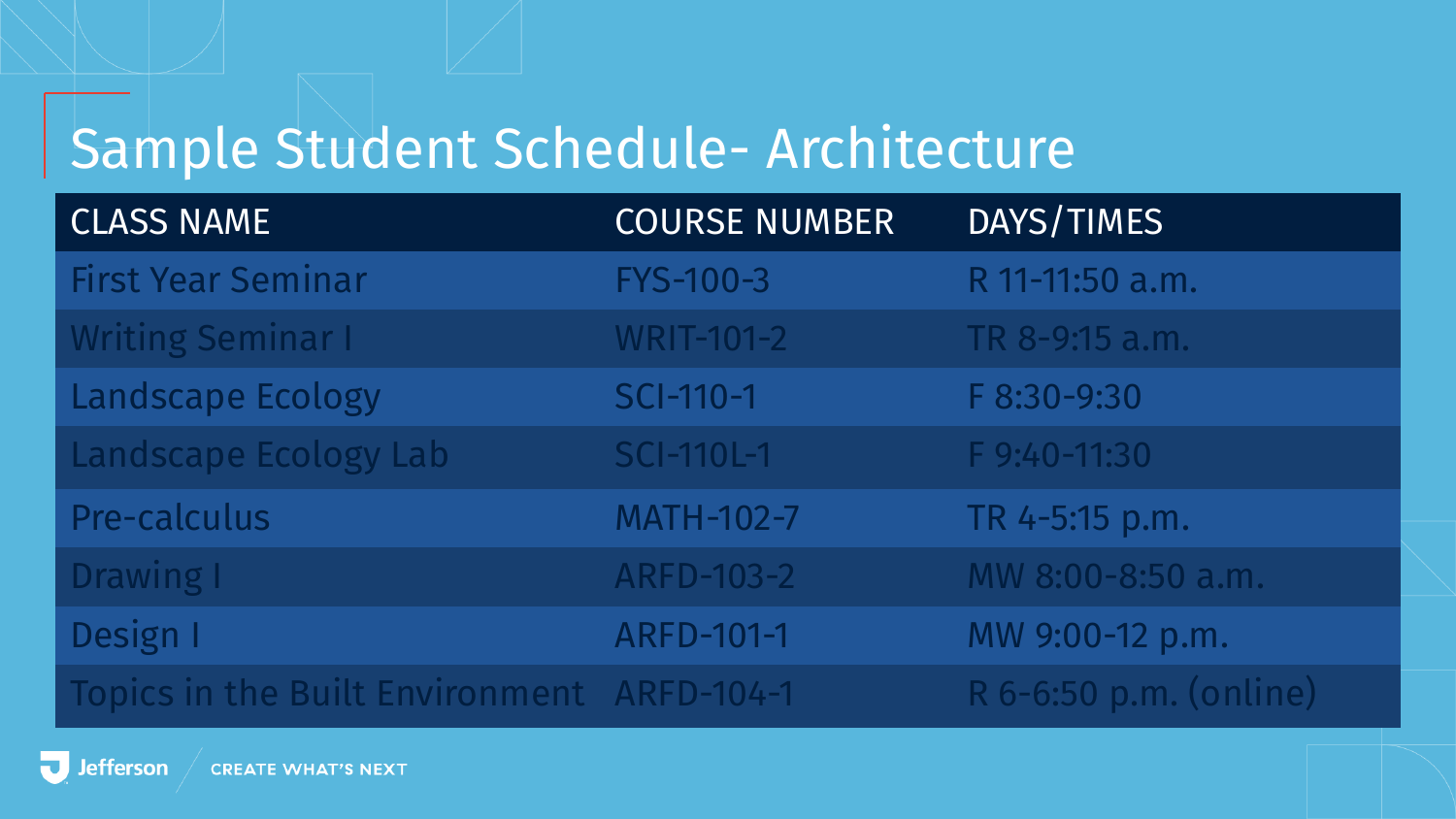

# Sample Student Schedule- Architecture
| CLASS NAME | COURSE NUMBER | DAYS/TIMES |
| --- | --- | --- |
| First Year Seminar | FYS-100-3 | R 11-11:50 a.m. |
| Writing Seminar I | WRIT-101-2 | TR 8-9:15 a.m. |
| Landscape Ecology | SCI-110-1 | F 8:30-9:30 |
| Landscape Ecology Lab | SCI-110L-1 | F 9:40-11:30 |
| Pre-calculus | MATH-102-7 | TR 4-5:15 p.m. |
| Drawing I | ARFD-103-2 | MW 8:00-8:50 a.m. |
| Design I | ARFD-101-1 | MW 9:00-12 p.m. |
| Topics in the Built Environment | ARFD-104-1 | R 6-6:50 p.m. (online) |